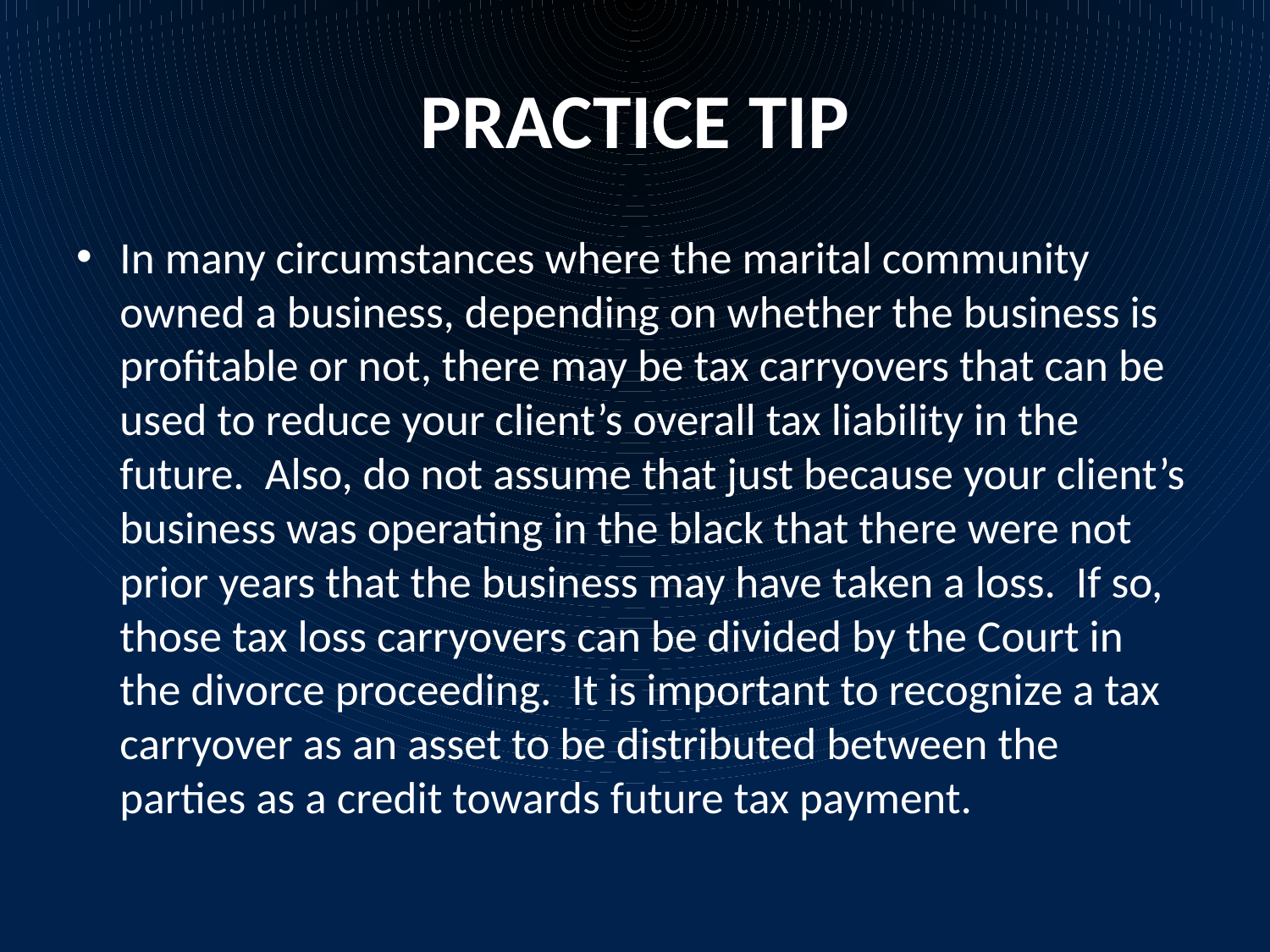

# PRACTICE TIP
In many circumstances where the marital community owned a business, depending on whether the business is profitable or not, there may be tax carryovers that can be used to reduce your client’s overall tax liability in the future.  Also, do not assume that just because your client’s business was operating in the black that there were not prior years that the business may have taken a loss.  If so, those tax loss carryovers can be divided by the Court in the divorce proceeding.  It is important to recognize a tax carryover as an asset to be distributed between the parties as a credit towards future tax payment.